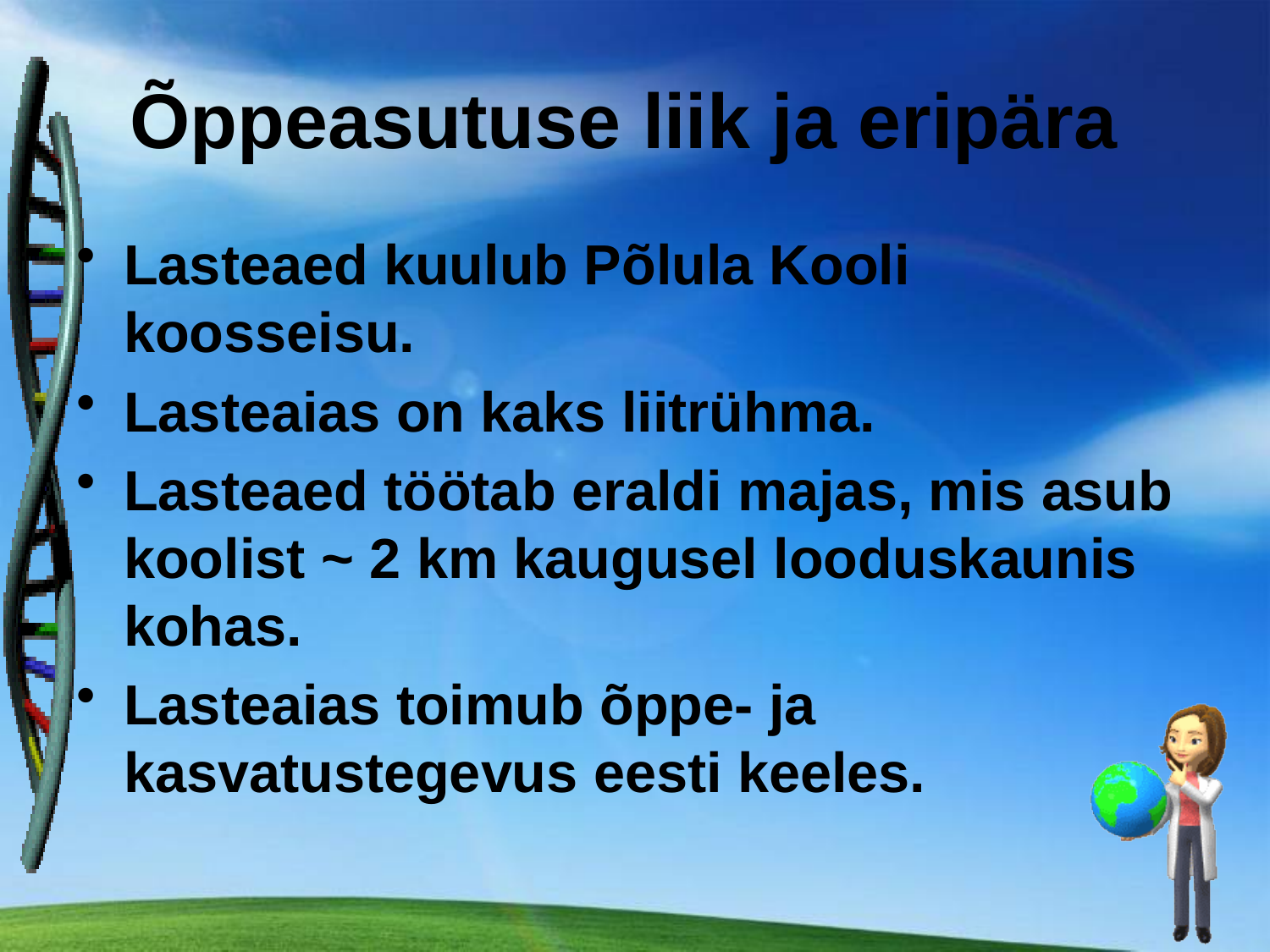

Õppeasutuse liik ja eripära
Lasteaed kuulub Põlula Kooli koosseisu.
Lasteaias on kaks liitrühma.
Lasteaed töötab eraldi majas, mis asub koolist ~ 2 km kaugusel looduskaunis kohas.
Lasteaias toimub õppe- ja kasvatustegevus eesti keeles.